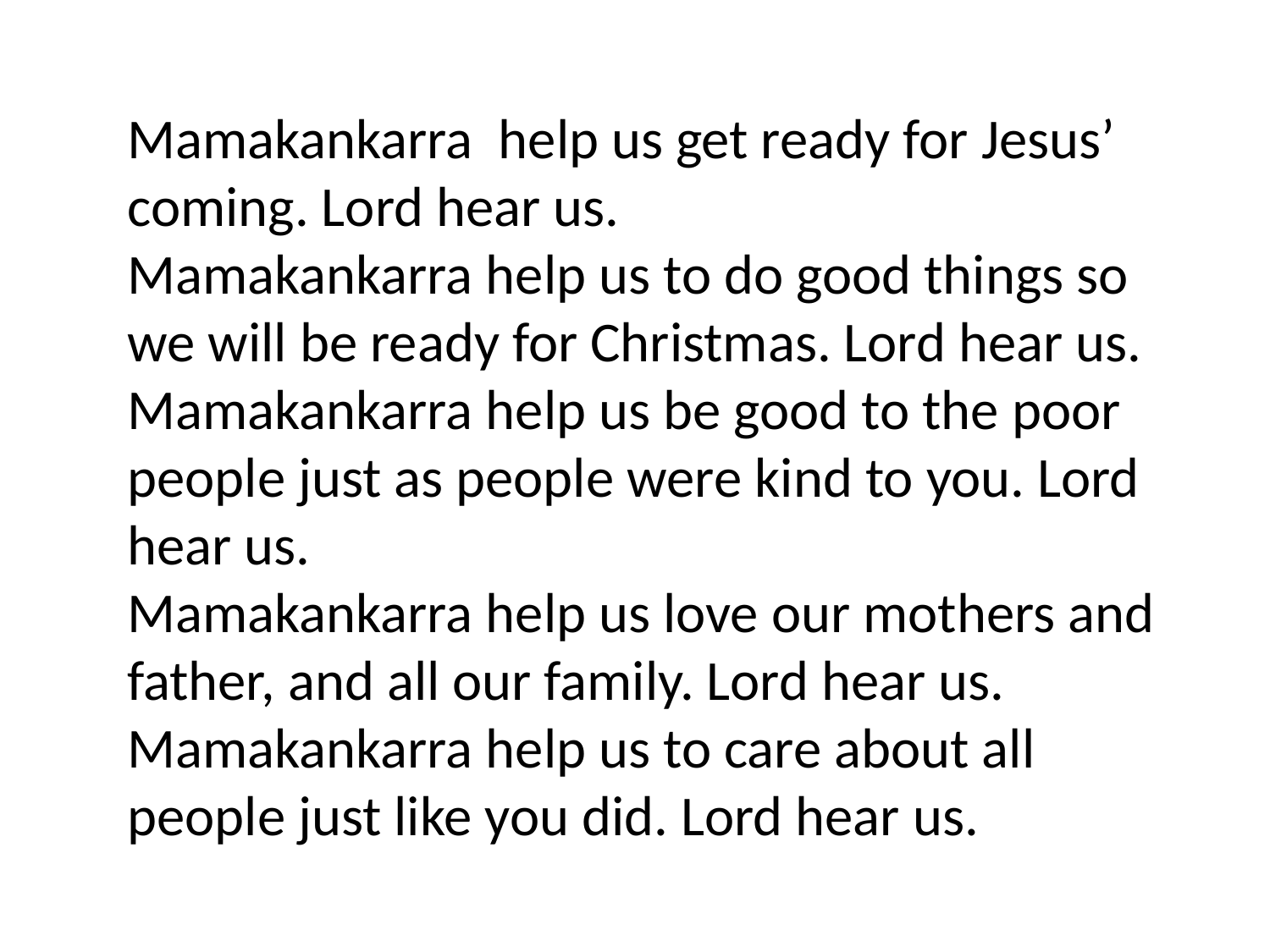

Mamakankarra  help us get ready for Jesus’ coming. Lord hear us.
Mamakankarra help us to do good things so we will be ready for Christmas. Lord hear us.
Mamakankarra help us be good to the poor people just as people were kind to you. Lord hear us.
Mamakankarra help us love our mothers and father, and all our family. Lord hear us.
Mamakankarra help us to care about all people just like you did. Lord hear us.